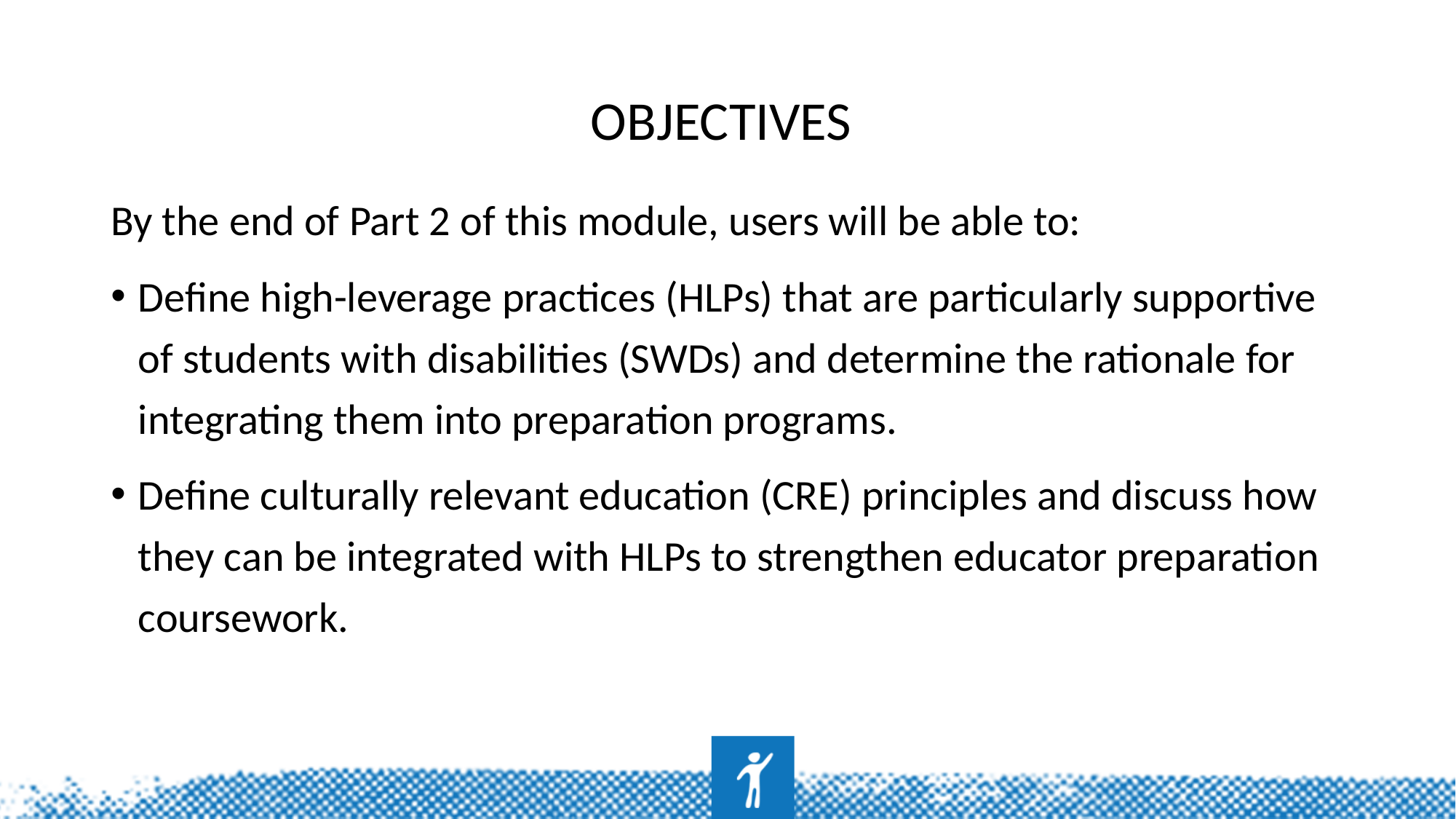

# Objectives
By the end of Part 2 of this module, users will be able to:
Define high-leverage practices (HLPs) that are particularly supportive of students with disabilities (SWDs) and determine the rationale for integrating them into preparation programs.
Define culturally relevant education (CRE) principles and discuss how they can be integrated with HLPs to strengthen educator preparation coursework.